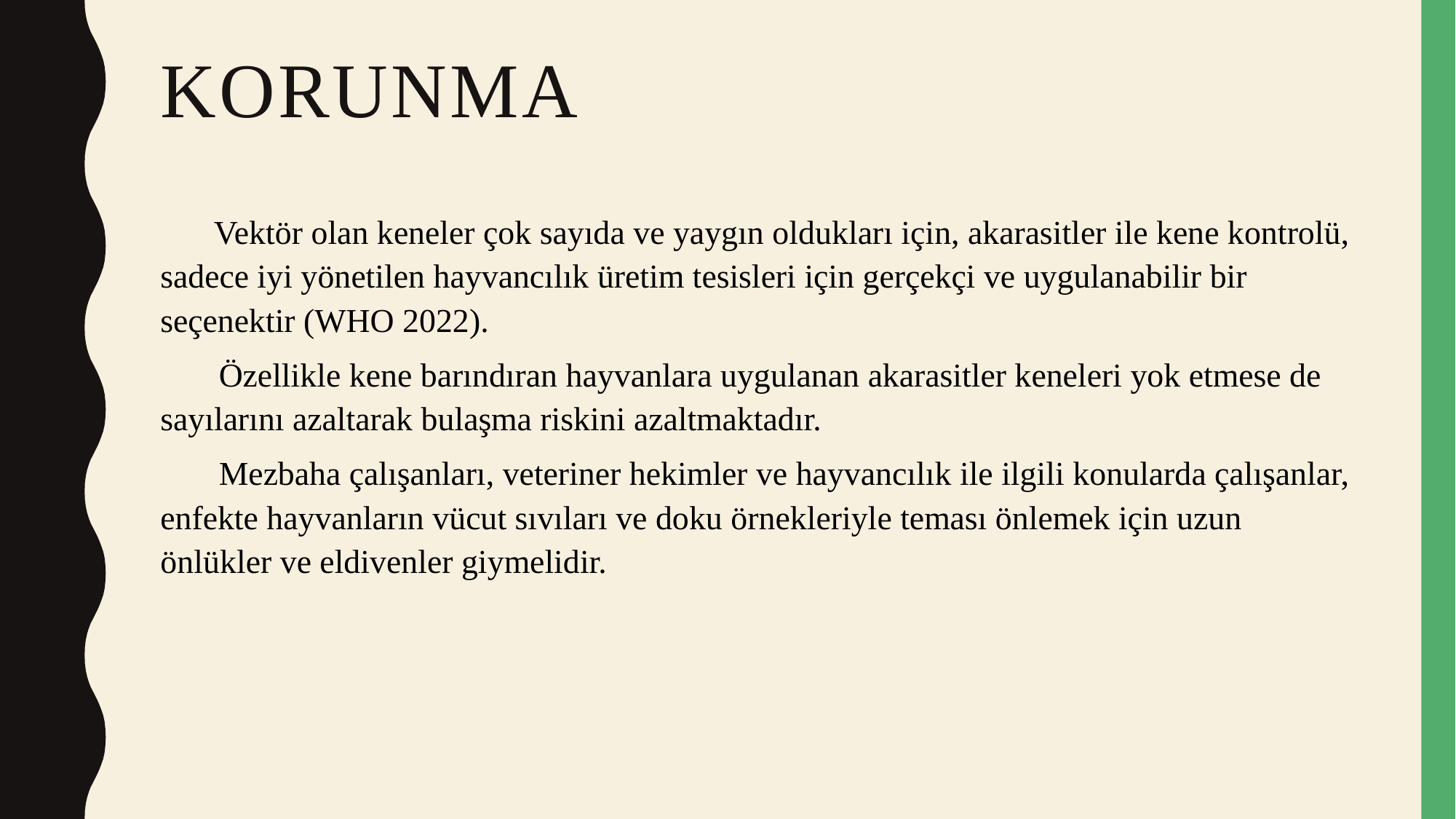

# KORUNMA
       Vektör olan keneler çok sayıda ve yaygın oldukları için, akarasitler ile kene kontrolü, sadece iyi yönetilen hayvancılık üretim tesisleri için gerçekçi ve uygulanabilir bir seçenektir (WHO 2022).
       Özellikle kene barındıran hayvanlara uygulanan akarasitler keneleri yok etmese de sayılarını azaltarak bulaşma riskini azaltmaktadır.
       Mezbaha çalışanları, veteriner hekimler ve hayvancılık ile ilgili konularda çalışanlar, enfekte hayvanların vücut sıvıları ve doku örnekleriyle teması önlemek için uzun önlükler ve eldivenler giymelidir.